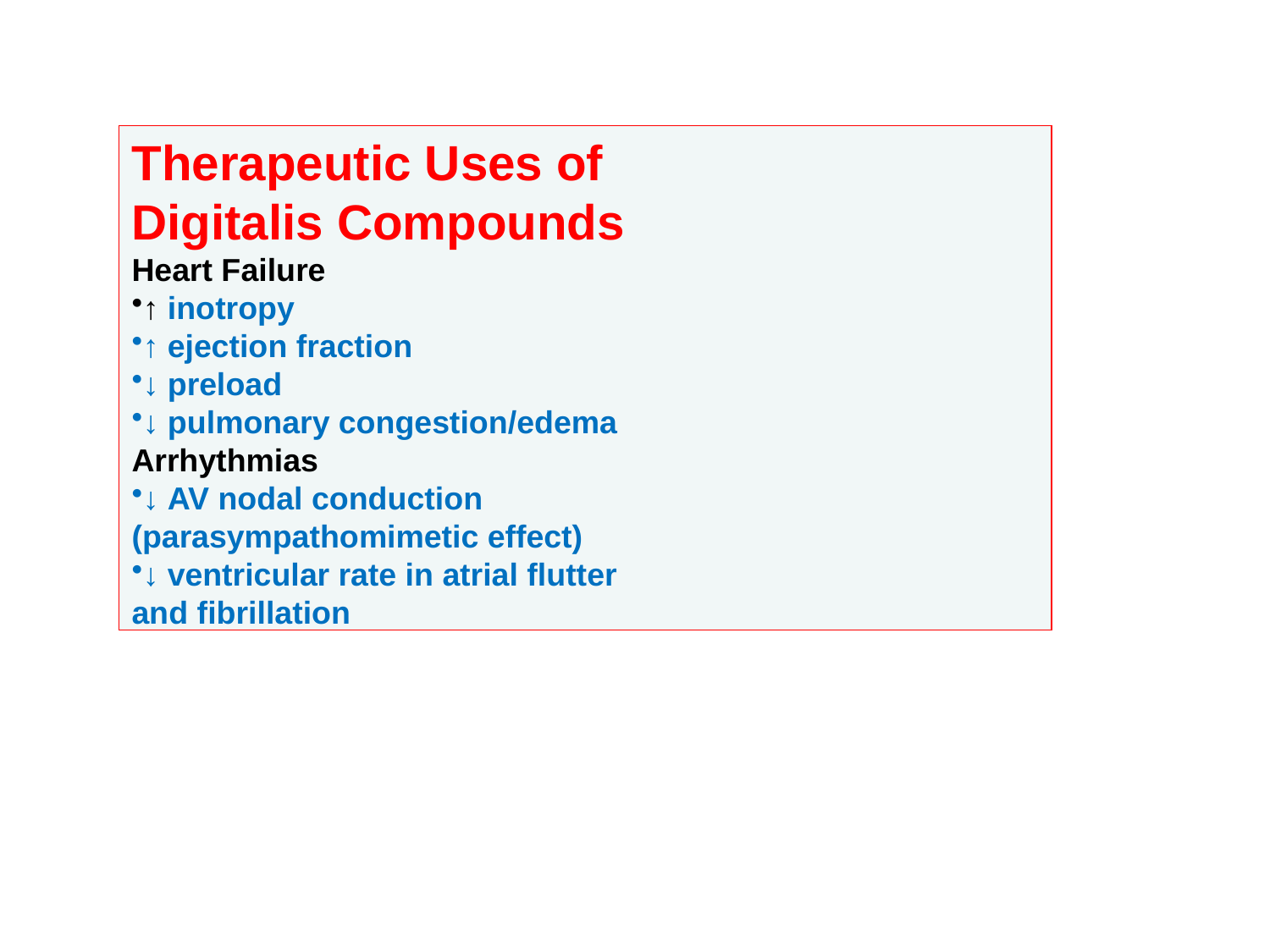

Therapeutic Uses of
Digitalis Compounds
Heart Failure
↑ inotropy
↑ ejection fraction
↓ preload
↓ pulmonary congestion/edema
Arrhythmias
↓ AV nodal conduction
(parasympathomimetic effect)
↓ ventricular rate in atrial flutter
and fibrillation